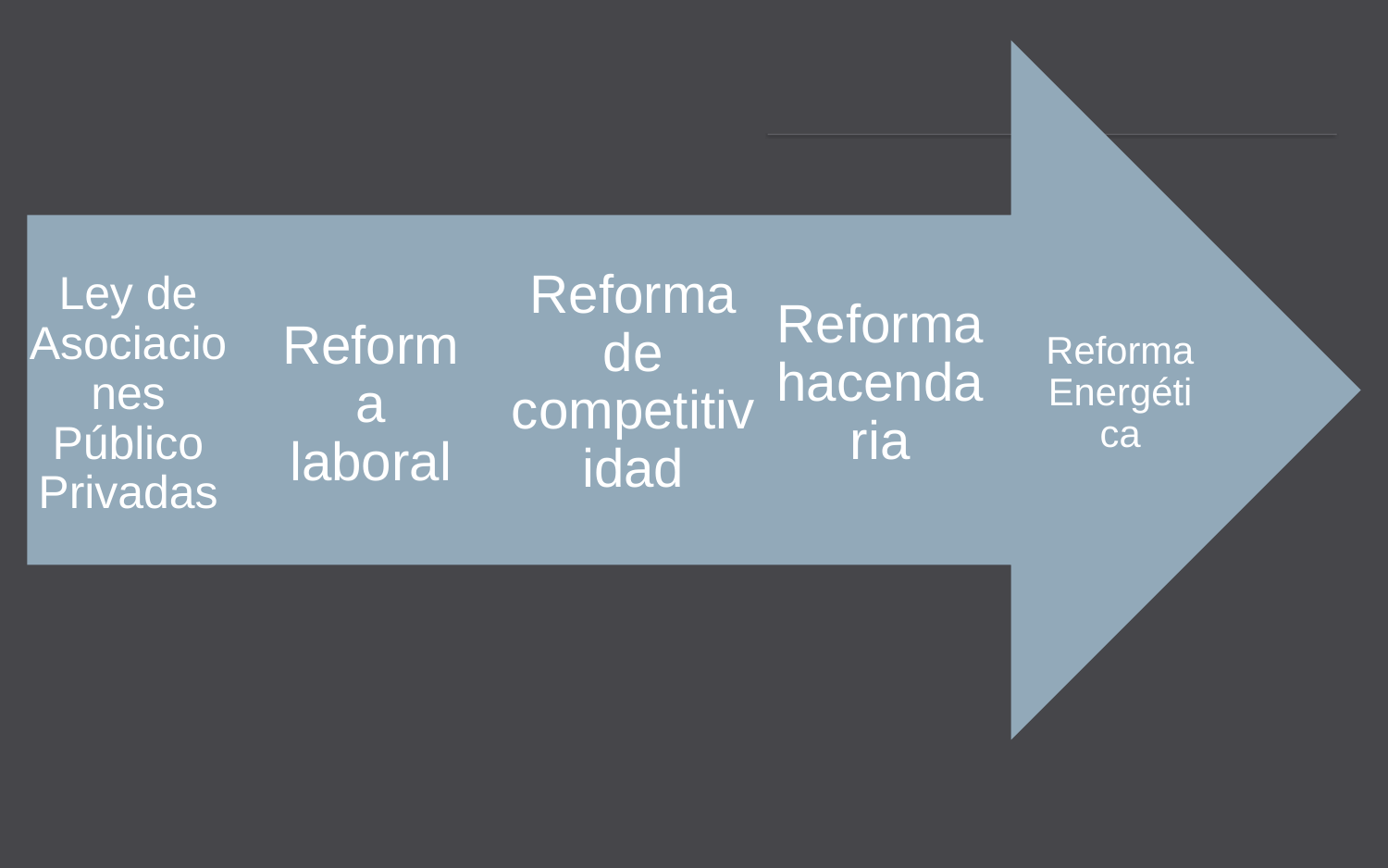

Reforma Energética
Reforma hacendaria
Reforma de competitividad
Reforma laboral
Ley de Asociaciones Público Privadas